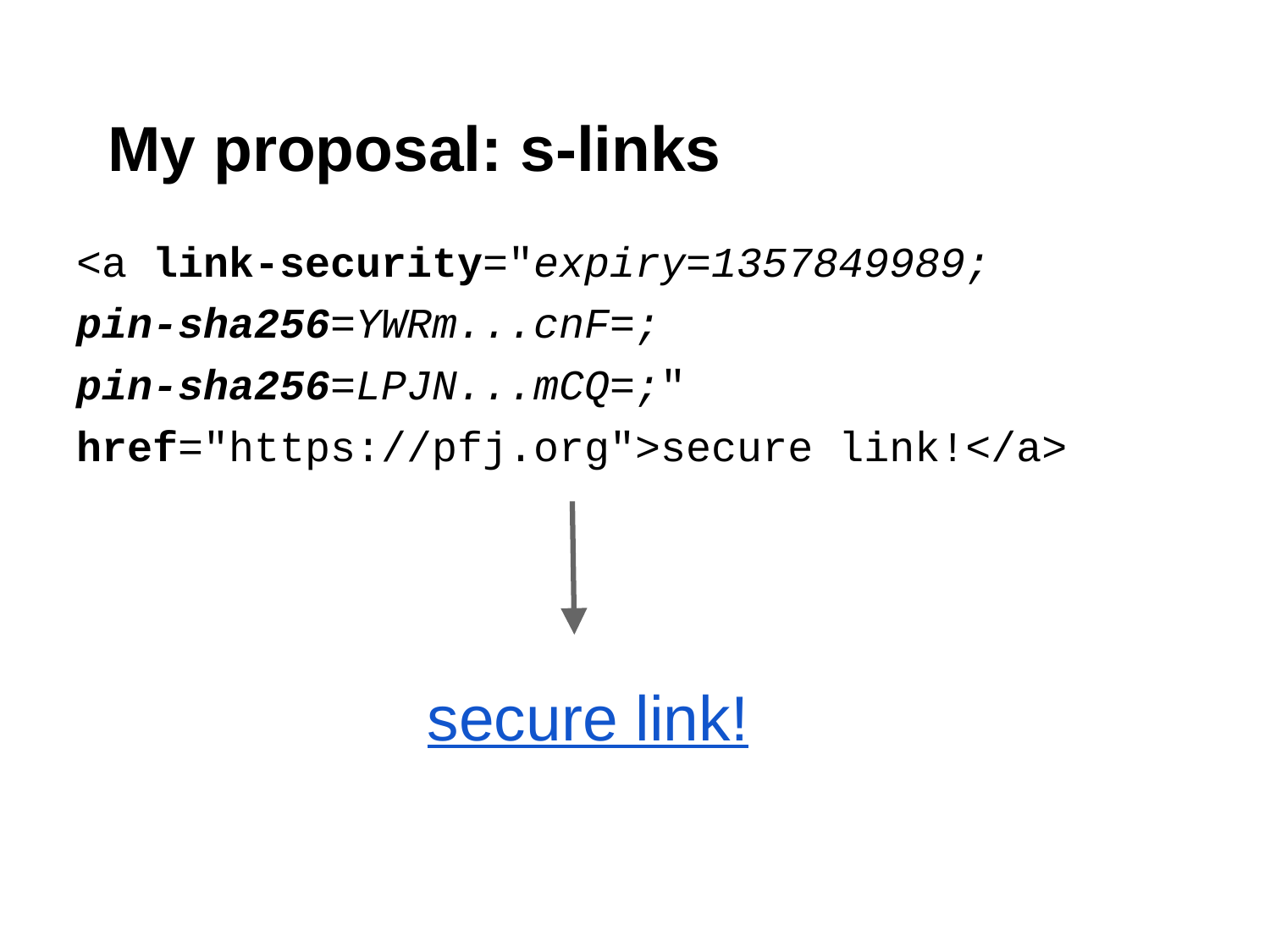

# My proposal: s-links
<a link-security="expiry=1357849989;
pin-sha256=YWRm...cnF=;
pin-sha256=LPJN...mCQ=;"
href="https://pfj.org">secure link!</a>

secure link!